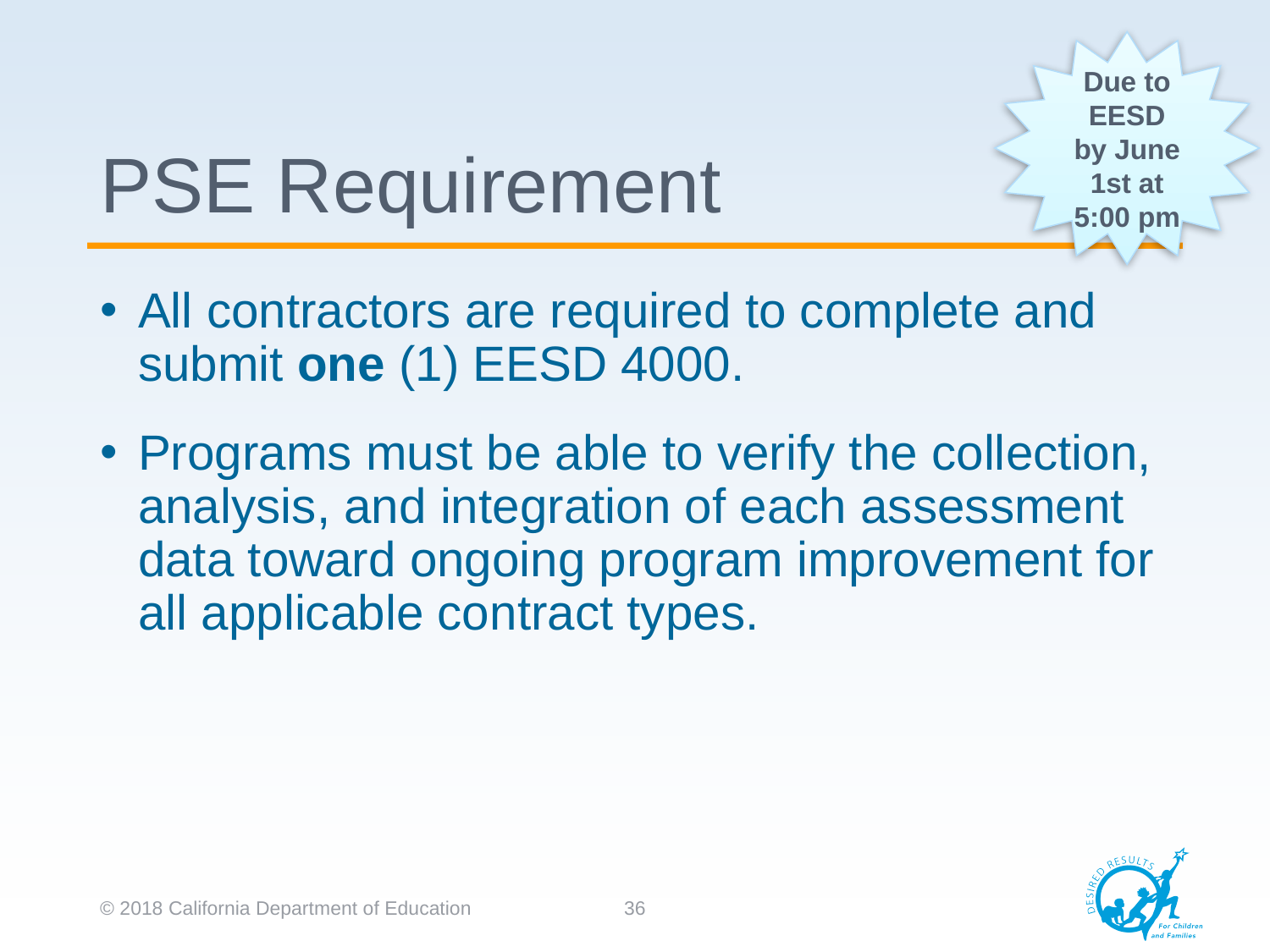

Due to EESD by June 1st at 5:00 pm
# PSE Requirement
All contractors are required to complete and submit one (1) EESD 4000.
Programs must be able to verify the collection, analysis, and integration of each assessment data toward ongoing program improvement for all applicable contract types.

© 2018 California Department of Education
36